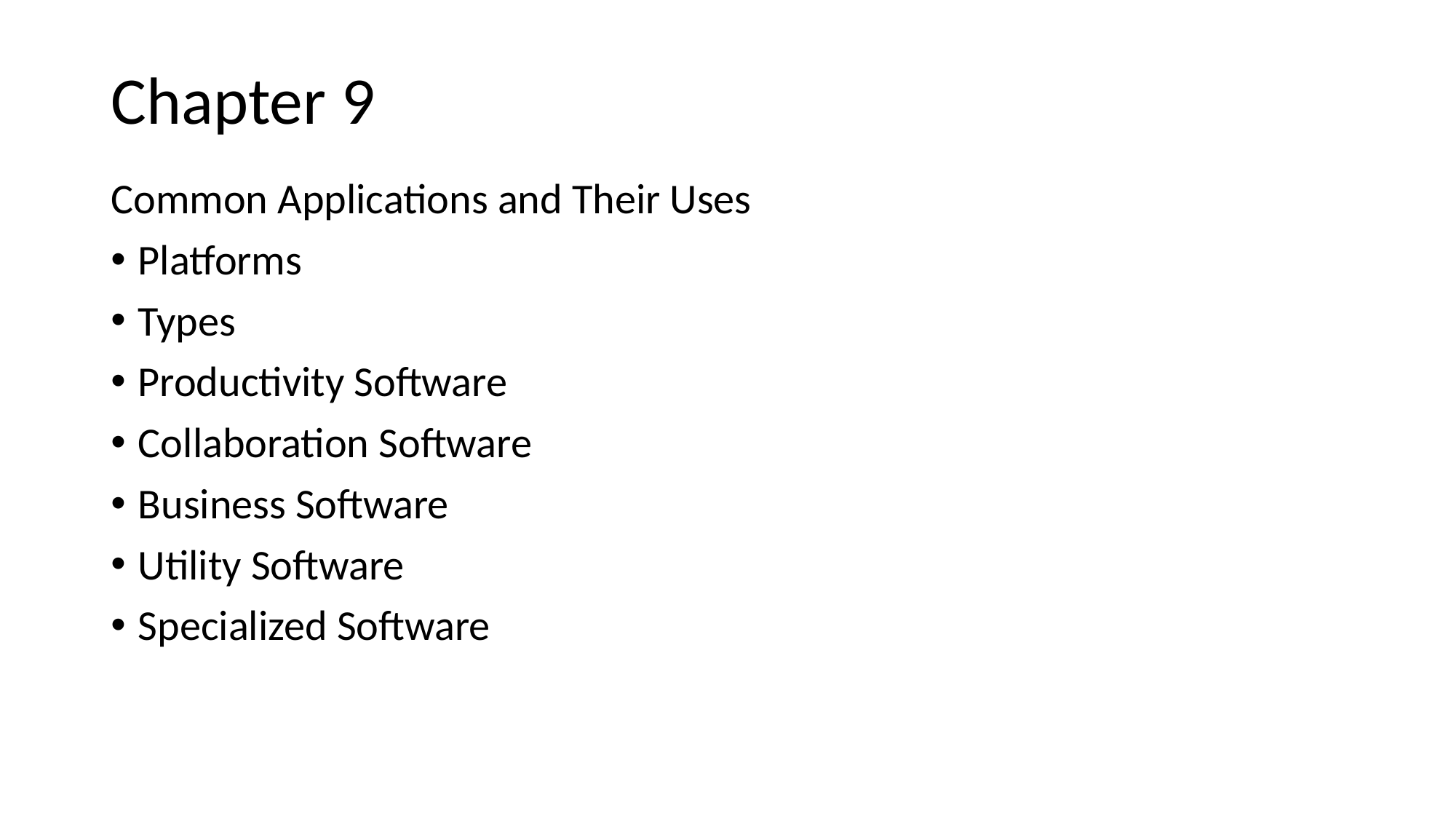

# Chapter 9
Common Applications and Their Uses
Platforms
Types
Productivity Software
Collaboration Software
Business Software
Utility Software
Specialized Software